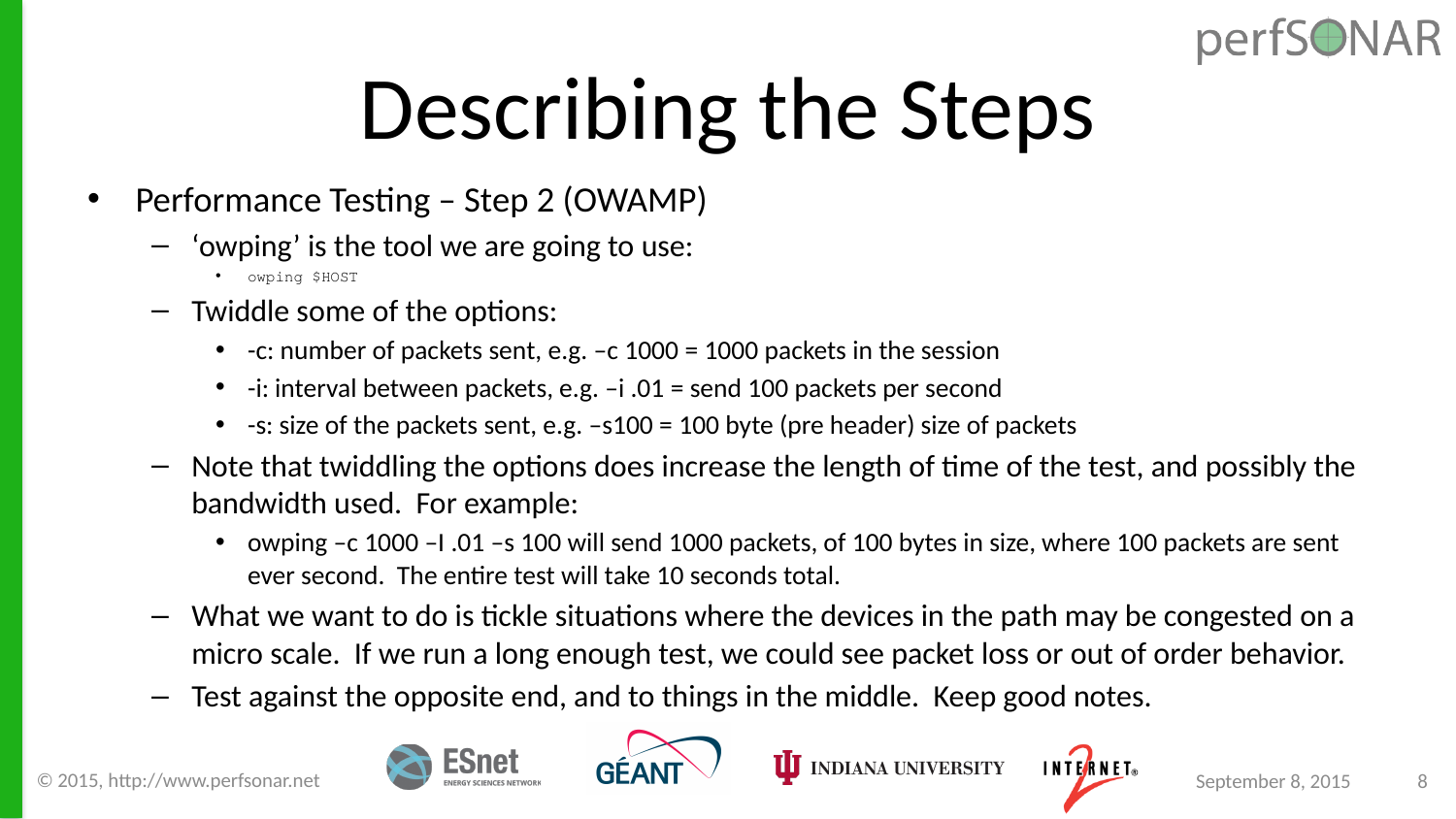

# Describing the Steps
Performance Testing – Step 2 (OWAMP)
‘owping’ is the tool we are going to use:
owping $HOST
Twiddle some of the options:
-c: number of packets sent, e.g. –c 1000 = 1000 packets in the session
-i: interval between packets, e.g. –i .01 = send 100 packets per second
-s: size of the packets sent, e.g. –s100 = 100 byte (pre header) size of packets
Note that twiddling the options does increase the length of time of the test, and possibly the bandwidth used.  For example:
owping –c 1000 –I .01 –s 100 will send 1000 packets, of 100 bytes in size, where 100 packets are sent ever second.  The entire test will take 10 seconds total.
What we want to do is tickle situations where the devices in the path may be congested on a micro scale.  If we run a long enough test, we could see packet loss or out of order behavior.
Test against the opposite end, and to things in the middle.  Keep good notes.

© 2015, http://www.perfsonar.net
September 8, 2015
8